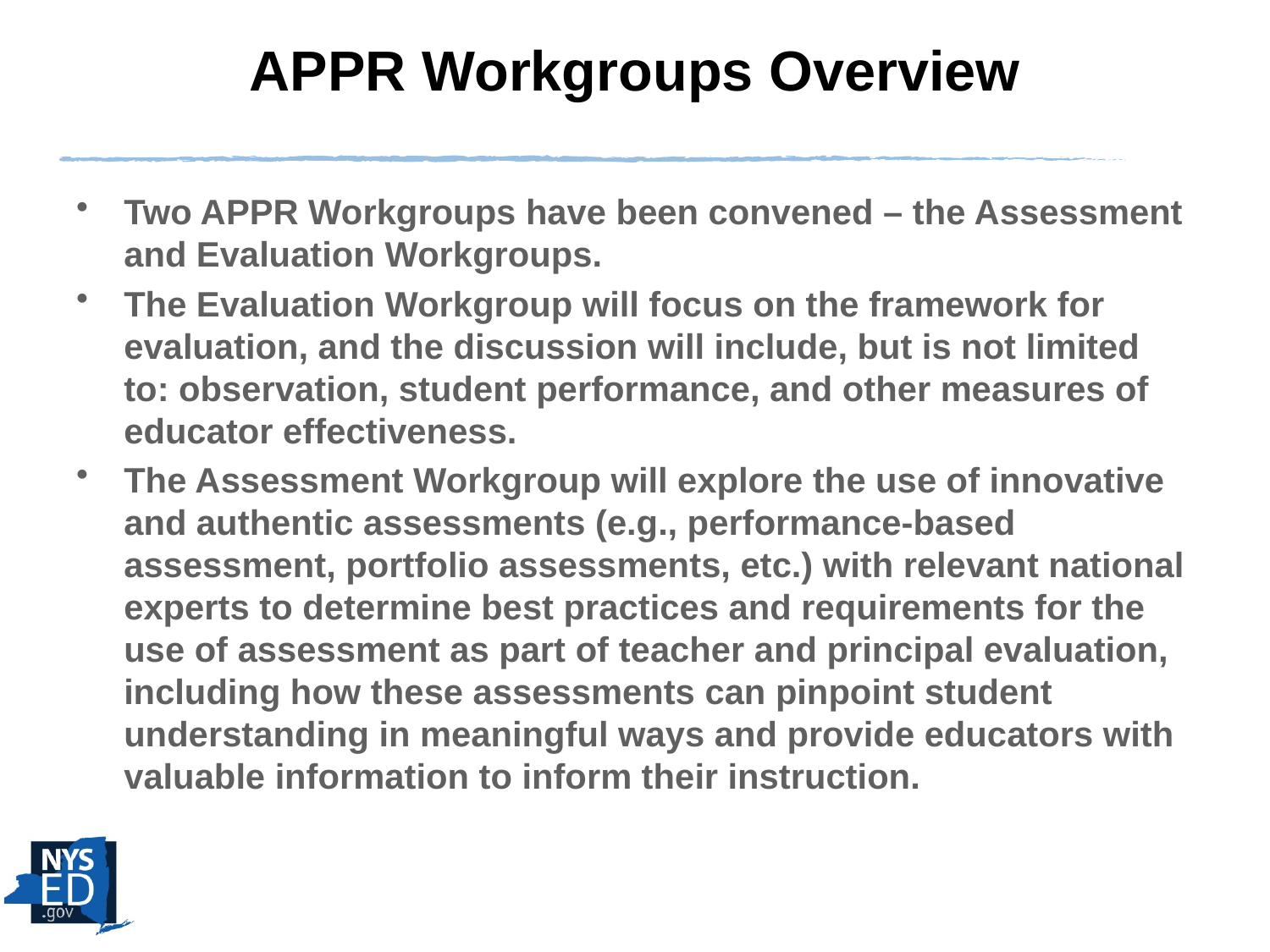

# APPR Workgroups Overview
Two APPR Workgroups have been convened – the Assessment and Evaluation Workgroups.
The Evaluation Workgroup will focus on the framework for evaluation, and the discussion will include, but is not limited to: observation, student performance, and other measures of educator effectiveness.
The Assessment Workgroup will explore the use of innovative and authentic assessments (e.g., performance-based assessment, portfolio assessments, etc.) with relevant national experts to determine best practices and requirements for the use of assessment as part of teacher and principal evaluation, including how these assessments can pinpoint student understanding in meaningful ways and provide educators with valuable information to inform their instruction.
30